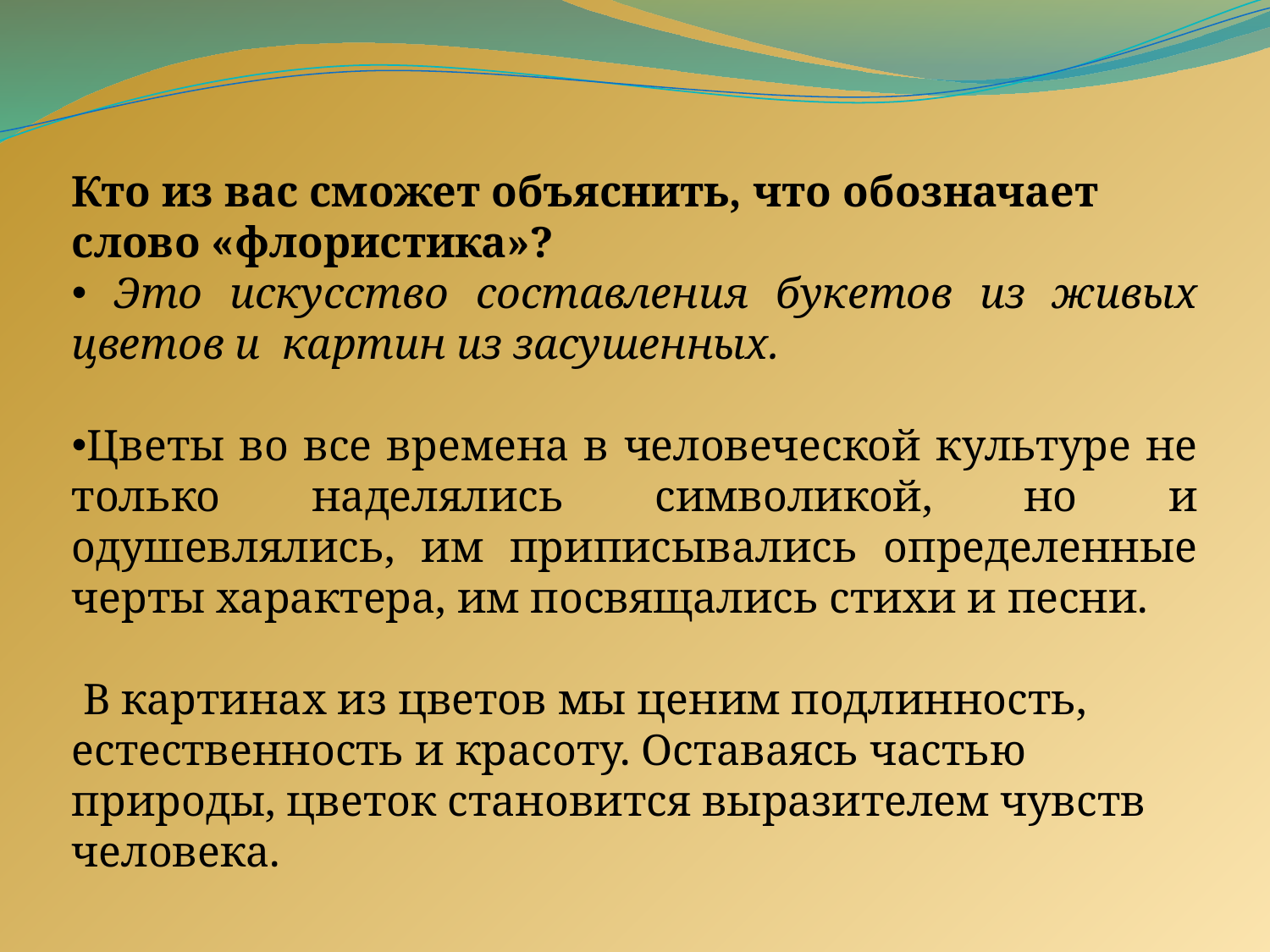

Кто из вас сможет объяснить, что обозначает слово «флористика»?
 Это искусство составления букетов из живых цветов и  картин из засушенных.

Цветы во все времена в человеческой культуре не только наделялись символикой, но и одушевлялись, им приписывались определенные черты характера, им посвящались стихи и песни.

 В картинах из цветов мы ценим подлинность, естественность и красоту. Оставаясь частью природы, цветок становится выразителем чувств человека.